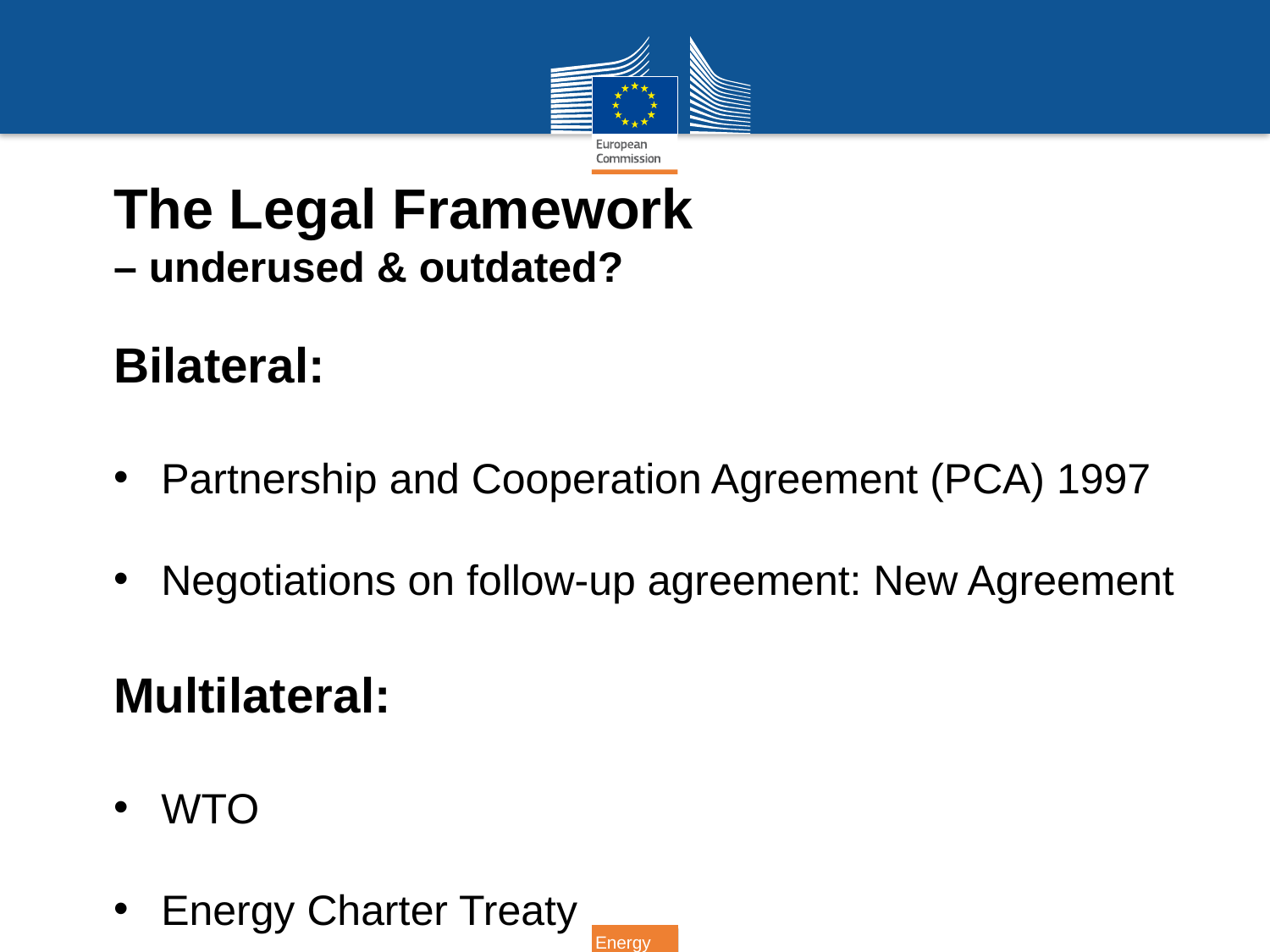

The Legal Framework
– underused & outdated?

Bilateral:

Partnership and Cooperation Agreement (PCA) 1997

Negotiations on follow-up agreement: New Agreement

Multilateral:

WTO

Energy Charter Treaty